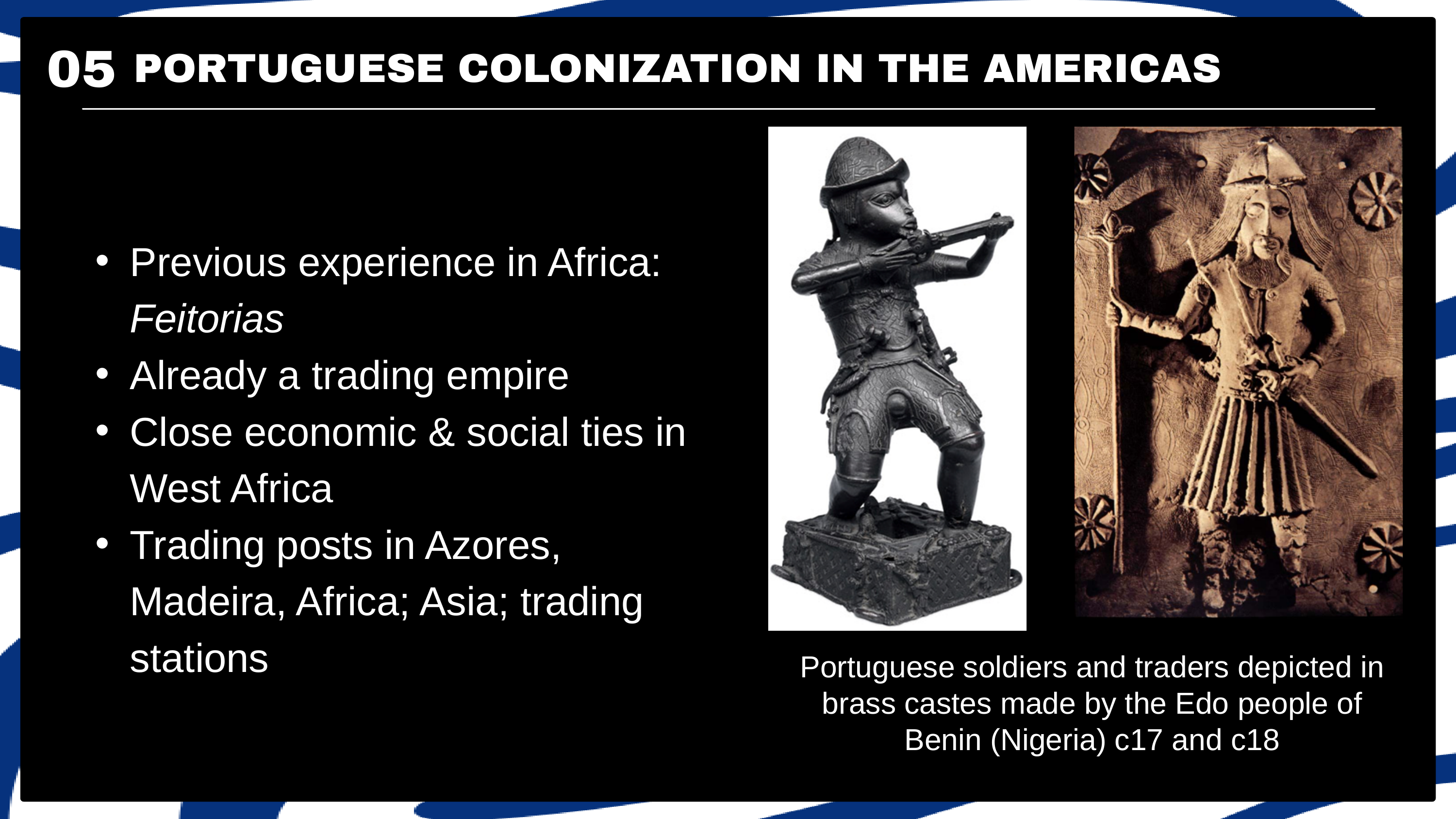

05
PORTUGUESE COLONIZATION IN THE AMERICAS

Previous experience in Africa: Feitorias
Already a trading empire
Close economic & social ties in West Africa
Trading posts in Azores, Madeira, Africa; Asia; trading stations
Portuguese soldiers and traders depicted in brass castes made by the Edo people of Benin (Nigeria) c17 and c18